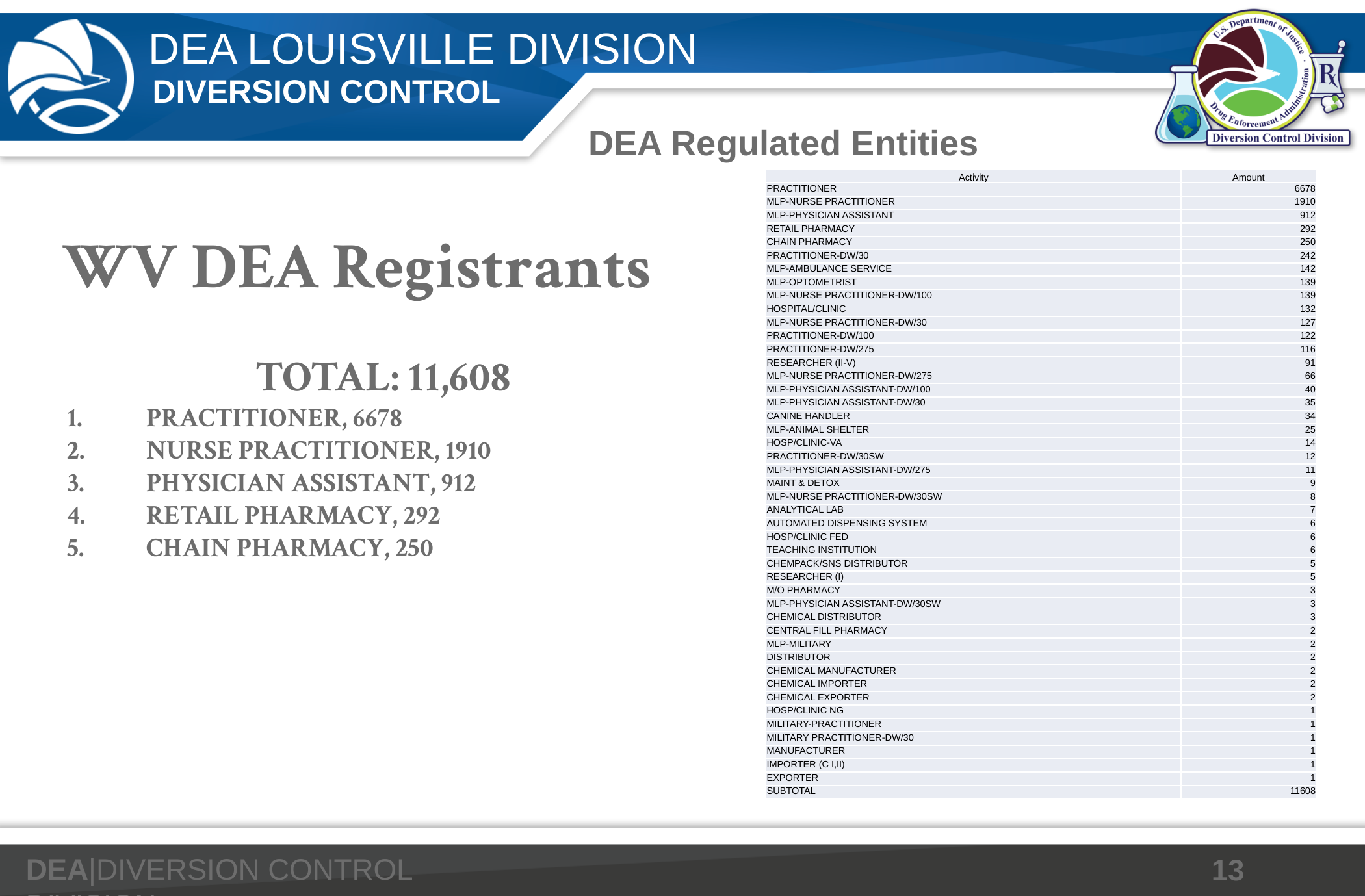

# DEA Regulated Entities
| Activity | Amount |
| --- | --- |
| PRACTITIONER | 6678 |
| MLP-NURSE PRACTITIONER | 1910 |
| MLP-PHYSICIAN ASSISTANT | 912 |
| RETAIL PHARMACY | 292 |
| CHAIN PHARMACY | 250 |
| PRACTITIONER-DW/30 | 242 |
| MLP-AMBULANCE SERVICE | 142 |
| MLP-OPTOMETRIST | 139 |
| MLP-NURSE PRACTITIONER-DW/100 | 139 |
| HOSPITAL/CLINIC | 132 |
| MLP-NURSE PRACTITIONER-DW/30 | 127 |
| PRACTITIONER-DW/100 | 122 |
| PRACTITIONER-DW/275 | 116 |
| RESEARCHER (II-V) | 91 |
| MLP-NURSE PRACTITIONER-DW/275 | 66 |
| MLP-PHYSICIAN ASSISTANT-DW/100 | 40 |
| MLP-PHYSICIAN ASSISTANT-DW/30 | 35 |
| CANINE HANDLER | 34 |
| MLP-ANIMAL SHELTER | 25 |
| HOSP/CLINIC-VA | 14 |
| PRACTITIONER-DW/30SW | 12 |
| MLP-PHYSICIAN ASSISTANT-DW/275 | 11 |
| MAINT & DETOX | 9 |
| MLP-NURSE PRACTITIONER-DW/30SW | 8 |
| ANALYTICAL LAB | 7 |
| AUTOMATED DISPENSING SYSTEM | 6 |
| HOSP/CLINIC FED | 6 |
| TEACHING INSTITUTION | 6 |
| CHEMPACK/SNS DISTRIBUTOR | 5 |
| RESEARCHER (I) | 5 |
| M/O PHARMACY | 3 |
| MLP-PHYSICIAN ASSISTANT-DW/30SW | 3 |
| CHEMICAL DISTRIBUTOR | 3 |
| CENTRAL FILL PHARMACY | 2 |
| MLP-MILITARY | 2 |
| DISTRIBUTOR | 2 |
| CHEMICAL MANUFACTURER | 2 |
| CHEMICAL IMPORTER | 2 |
| CHEMICAL EXPORTER | 2 |
| HOSP/CLINIC NG | 1 |
| MILITARY-PRACTITIONER | 1 |
| MILITARY PRACTITIONER-DW/30 | 1 |
| MANUFACTURER | 1 |
| IMPORTER (C I,II) | 1 |
| EXPORTER | 1 |
| SUBTOTAL | 11608 |
WV DEA Registrants
       Total: 11,608
Practitioner, 6678
Nurse Practitioner, 1910
Physician Assistant, 912
Retail Pharmacy, 292
Chain Pharmacy, 250